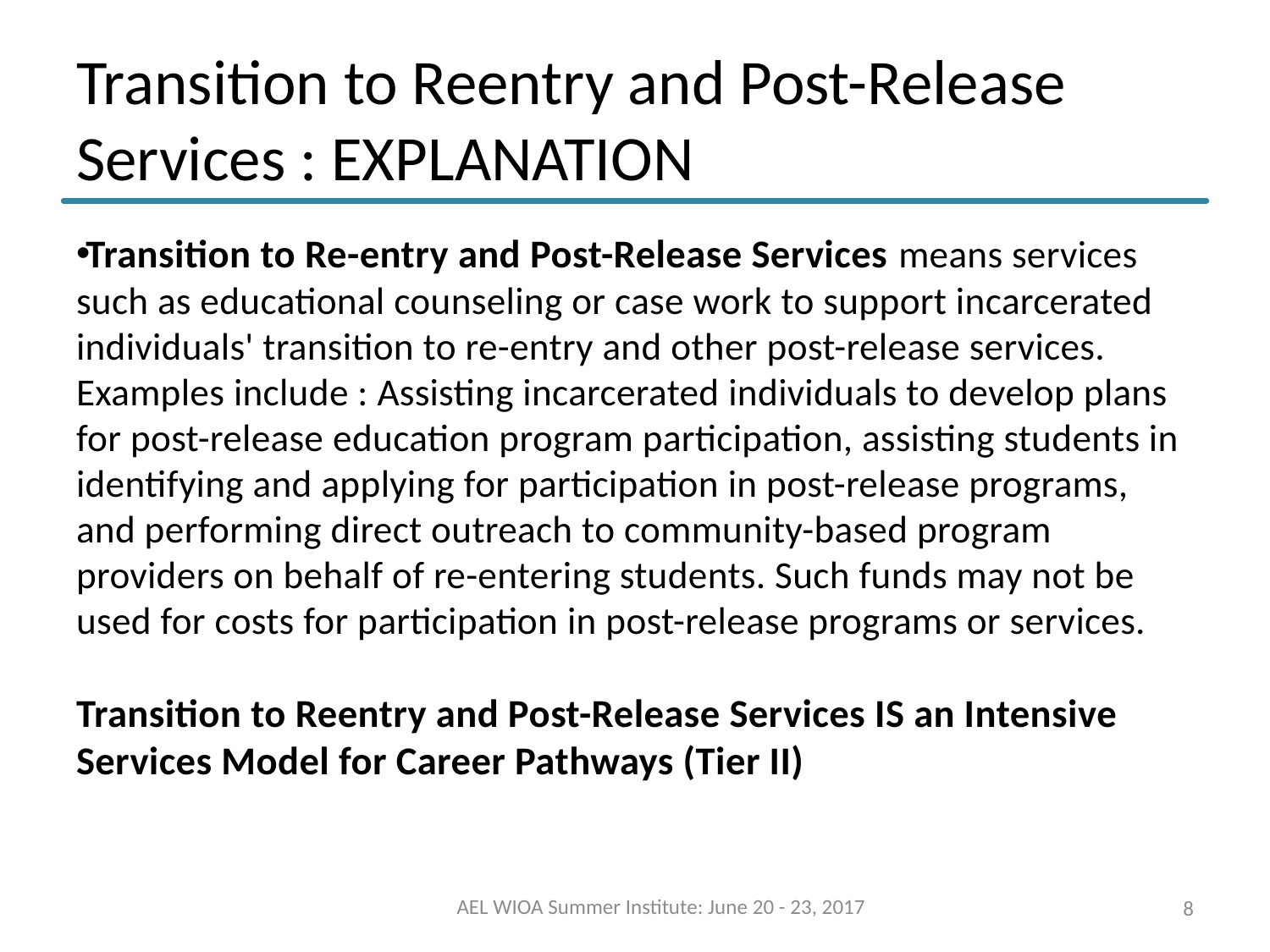

# Transition to Reentry and Post-Release Services : EXPLANATION
Transition to Re-entry and Post-Release Services means services such as educational counseling or case work to support incarcerated individuals' transition to re-entry and other post-release services.
Examples include : Assisting incarcerated individuals to develop plans for post-release education program participation, assisting students in identifying and applying for participation in post-release programs, and performing direct outreach to community-based program providers on behalf of re-entering students. Such funds may not be used for costs for participation in post-release programs or services.

Transition to Reentry and Post-Release Services IS an Intensive Services Model for Career Pathways (Tier II)
AEL WIOA Summer Institute: June 20 - 23, 2017
8